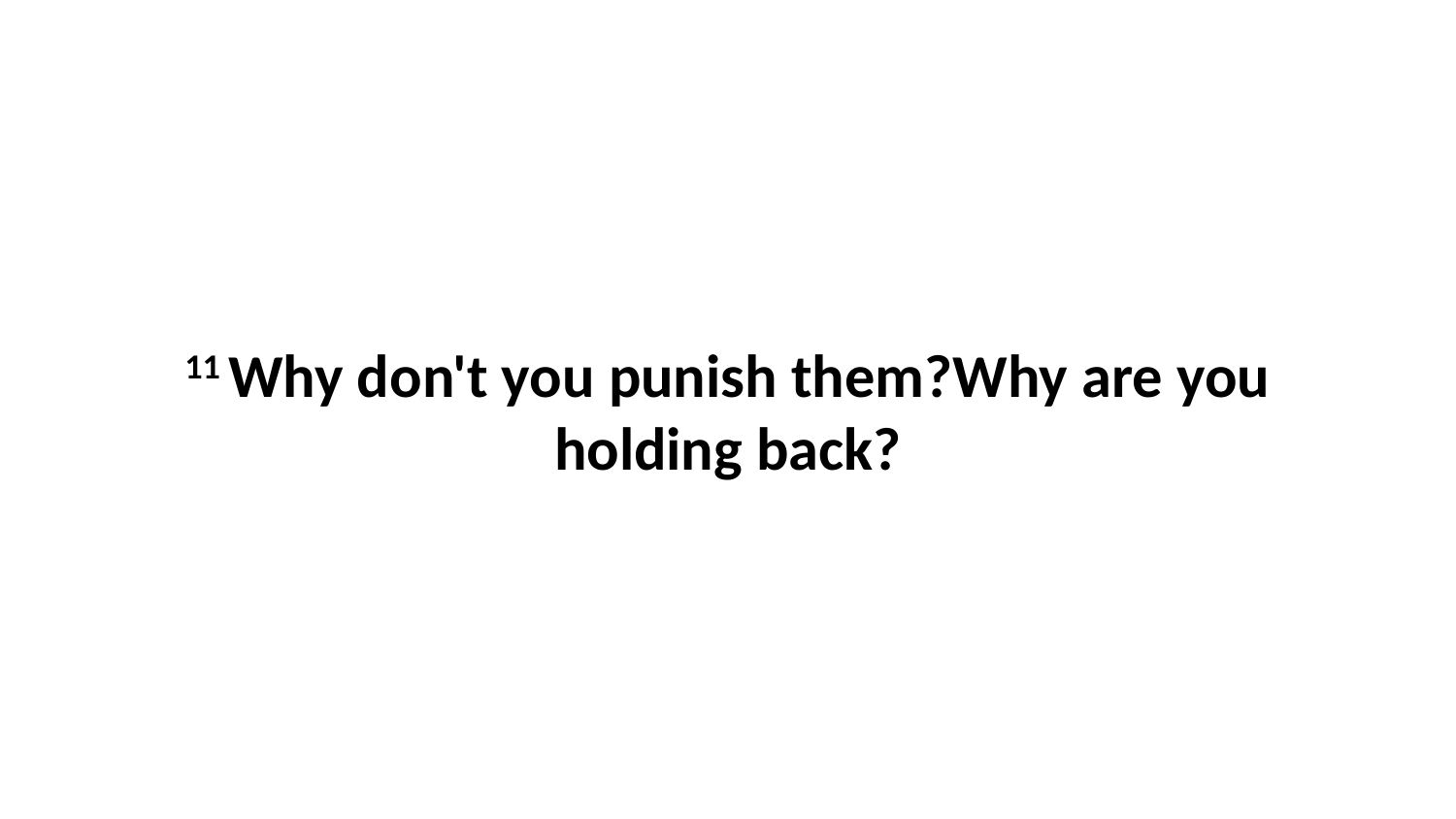

11 Why don't you punish them?Why are you holding back?